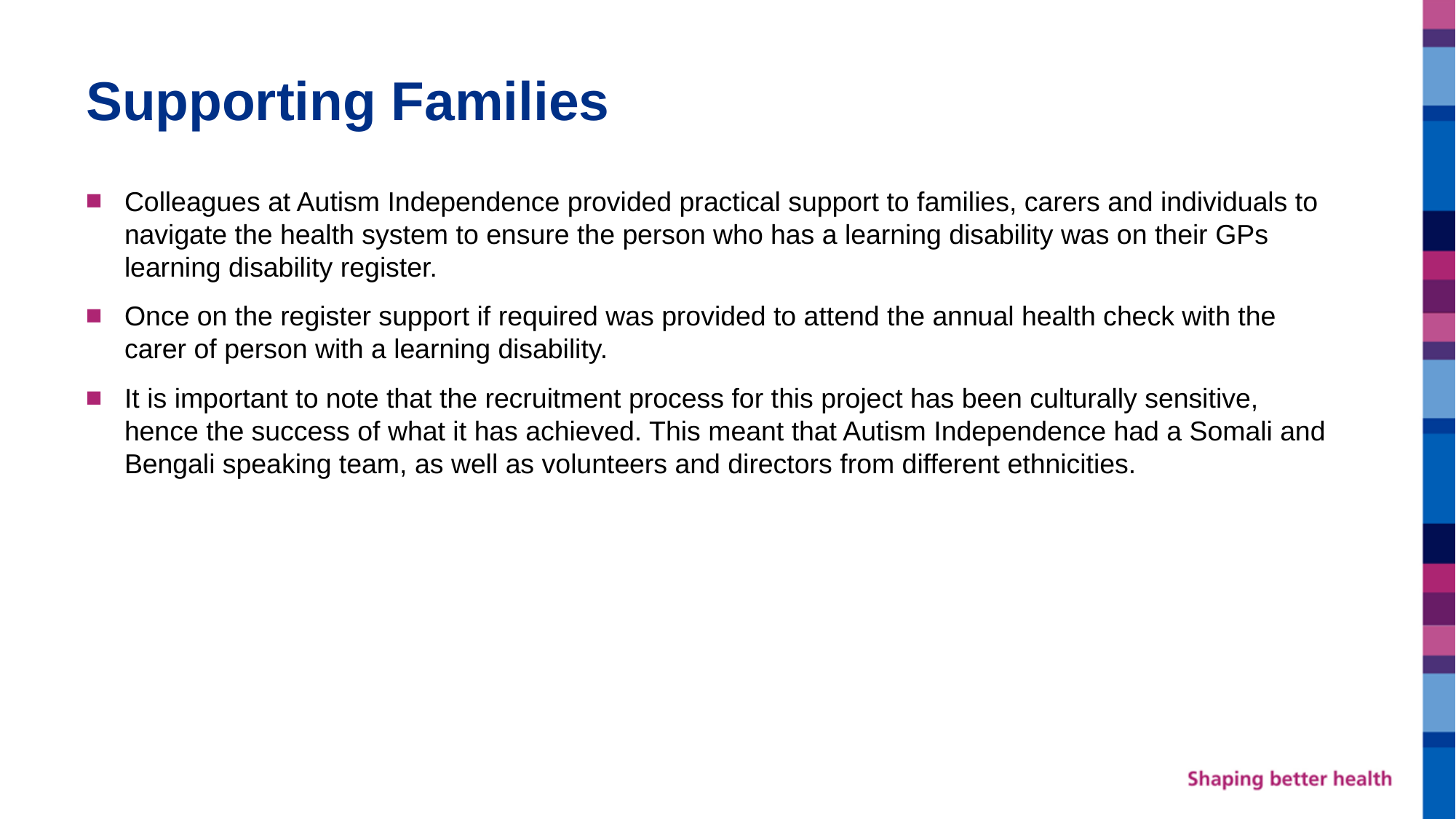

# Supporting Families
Colleagues at Autism Independence provided practical support to families, carers and individuals to navigate the health system to ensure the person who has a learning disability was on their GPs learning disability register.
Once on the register support if required was provided to attend the annual health check with the carer of person with a learning disability.
It is important to note that the recruitment process for this project has been culturally sensitive, hence the success of what it has achieved. This meant that Autism Independence had a Somali and Bengali speaking team, as well as volunteers and directors from different ethnicities.